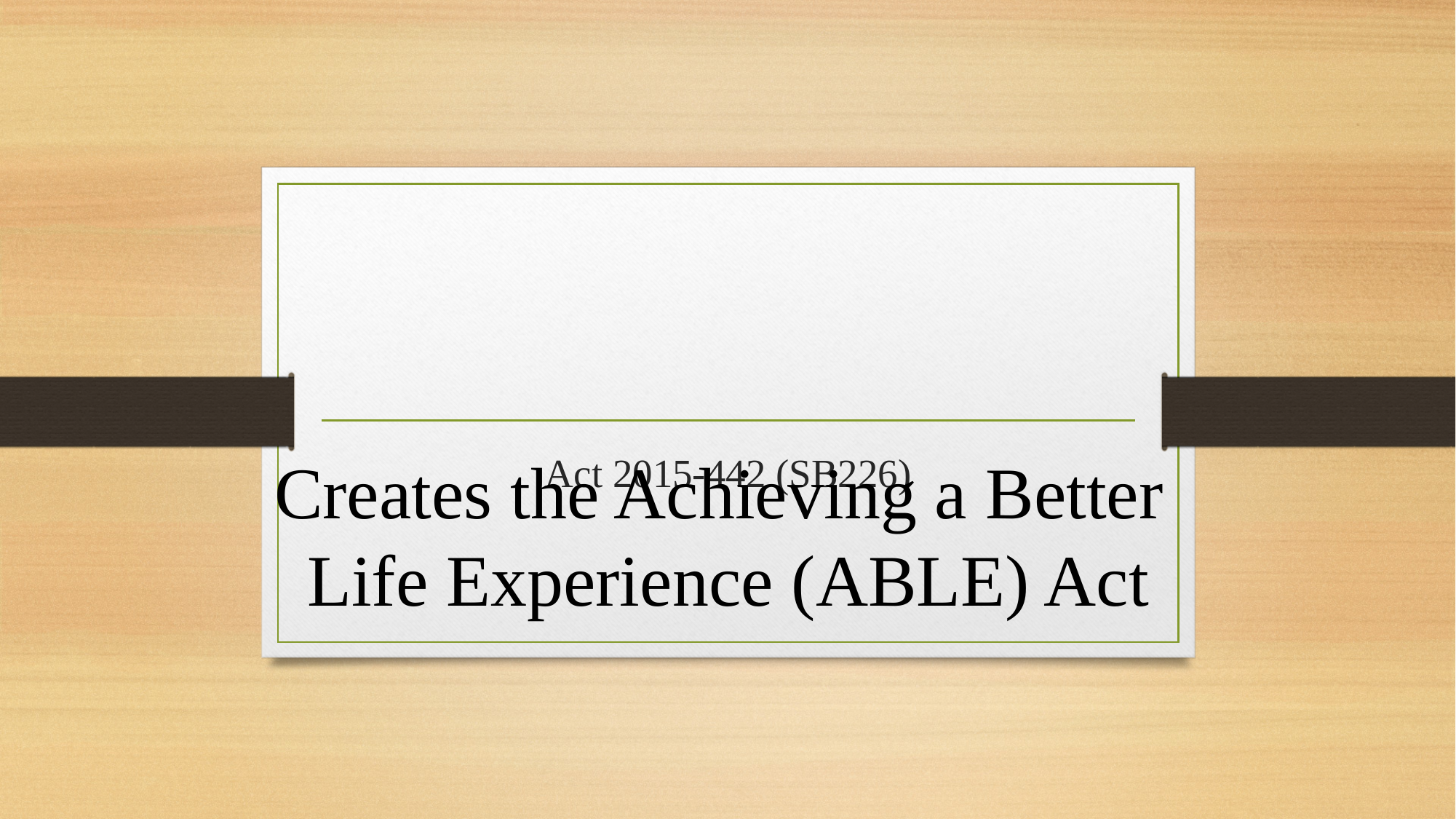

# Act 2015-442 (SB226)
Creates the Achieving a Better  Life Experience (ABLE) Act